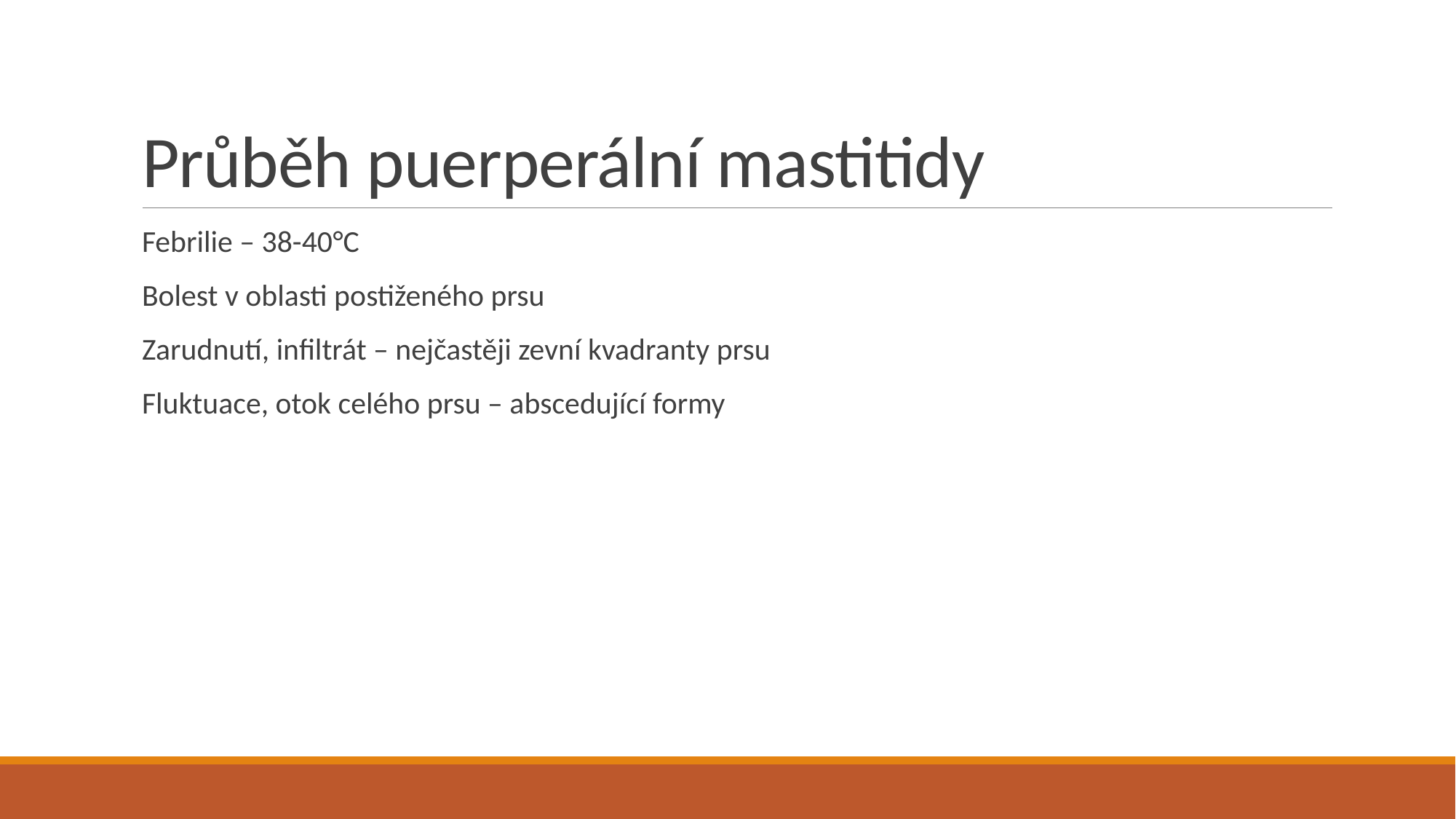

# Průběh puerperální mastitidy
Febrilie – 38-40°C
Bolest v oblasti postiženého prsu
Zarudnutí, infiltrát – nejčastěji zevní kvadranty prsu
Fluktuace, otok celého prsu – abscedující formy